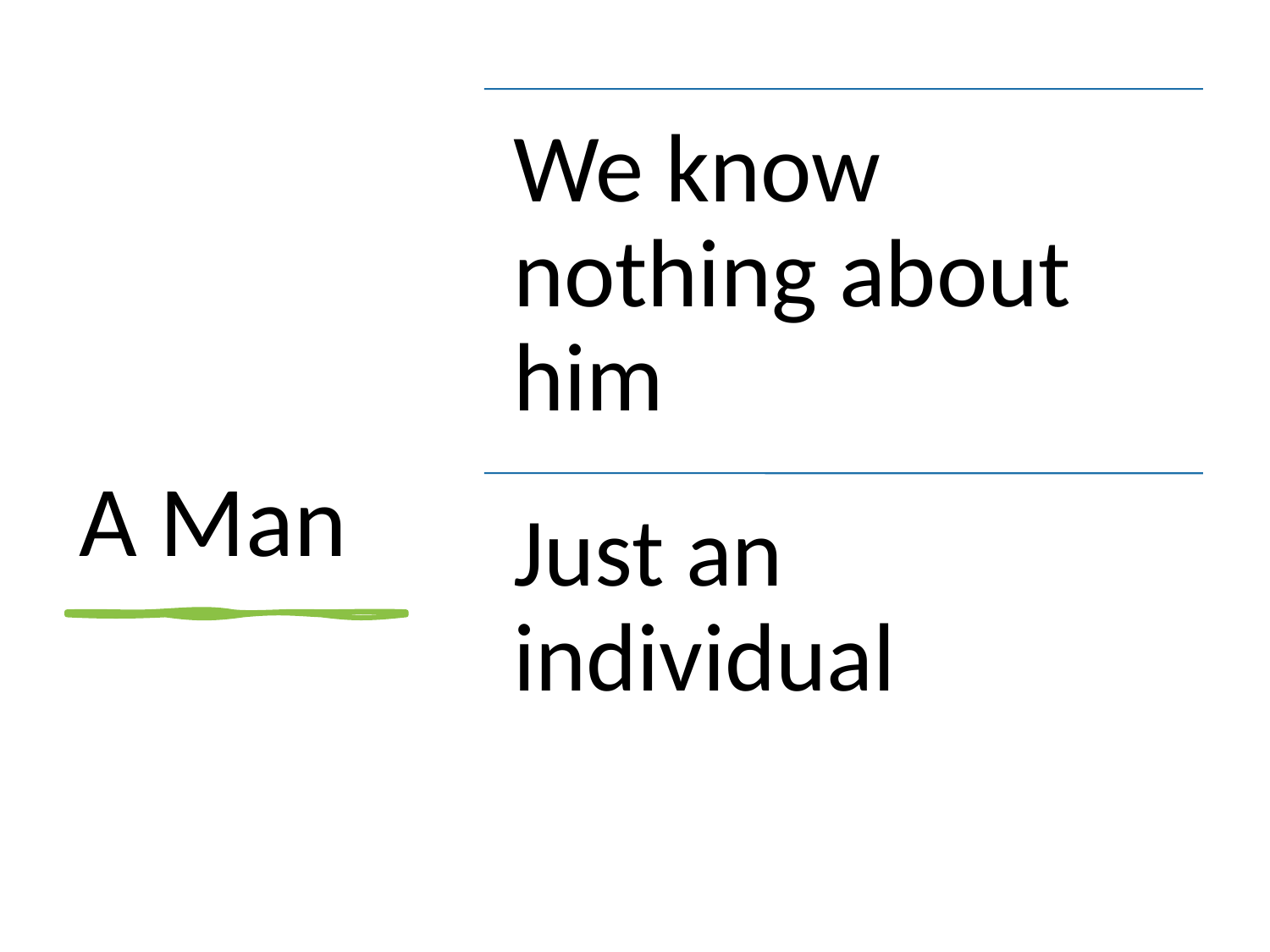

# A Man
We know nothing about him
Just an individual